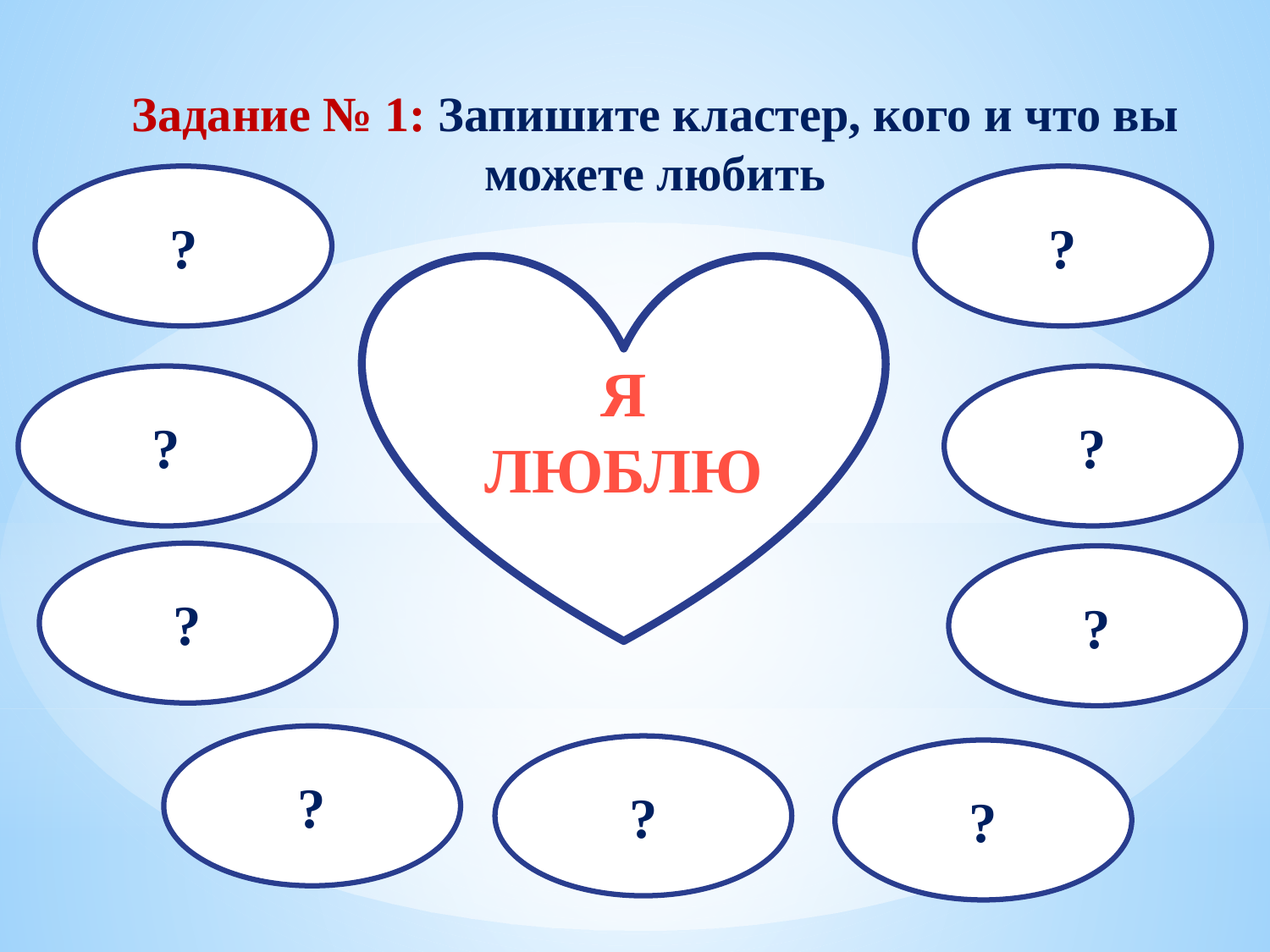

Задание № 1: Запишите кластер, кого и что вы можете любить
?
?
Я ЛЮБЛЮ
?
?
?
?
?
?
?